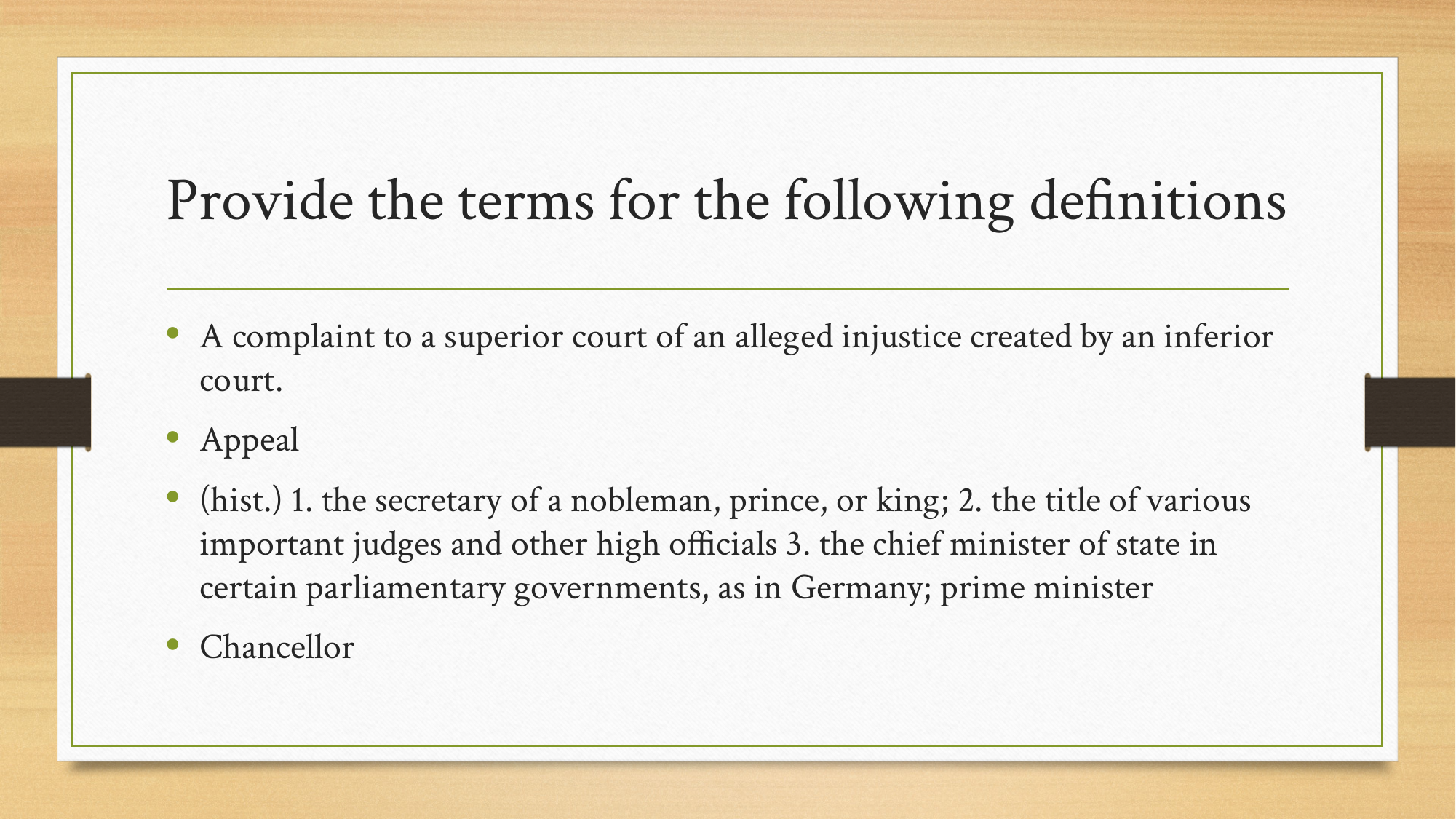

# Provide the terms for the following definitions
A complaint to a superior court of an alleged injustice created by an inferior court.
Appeal
(hist.) 1. the secretary of a nobleman, prince, or king; 2. the title of various important judges and other high officials 3. the chief minister of state in certain parliamentary governments, as in Germany; prime minister
Chancellor